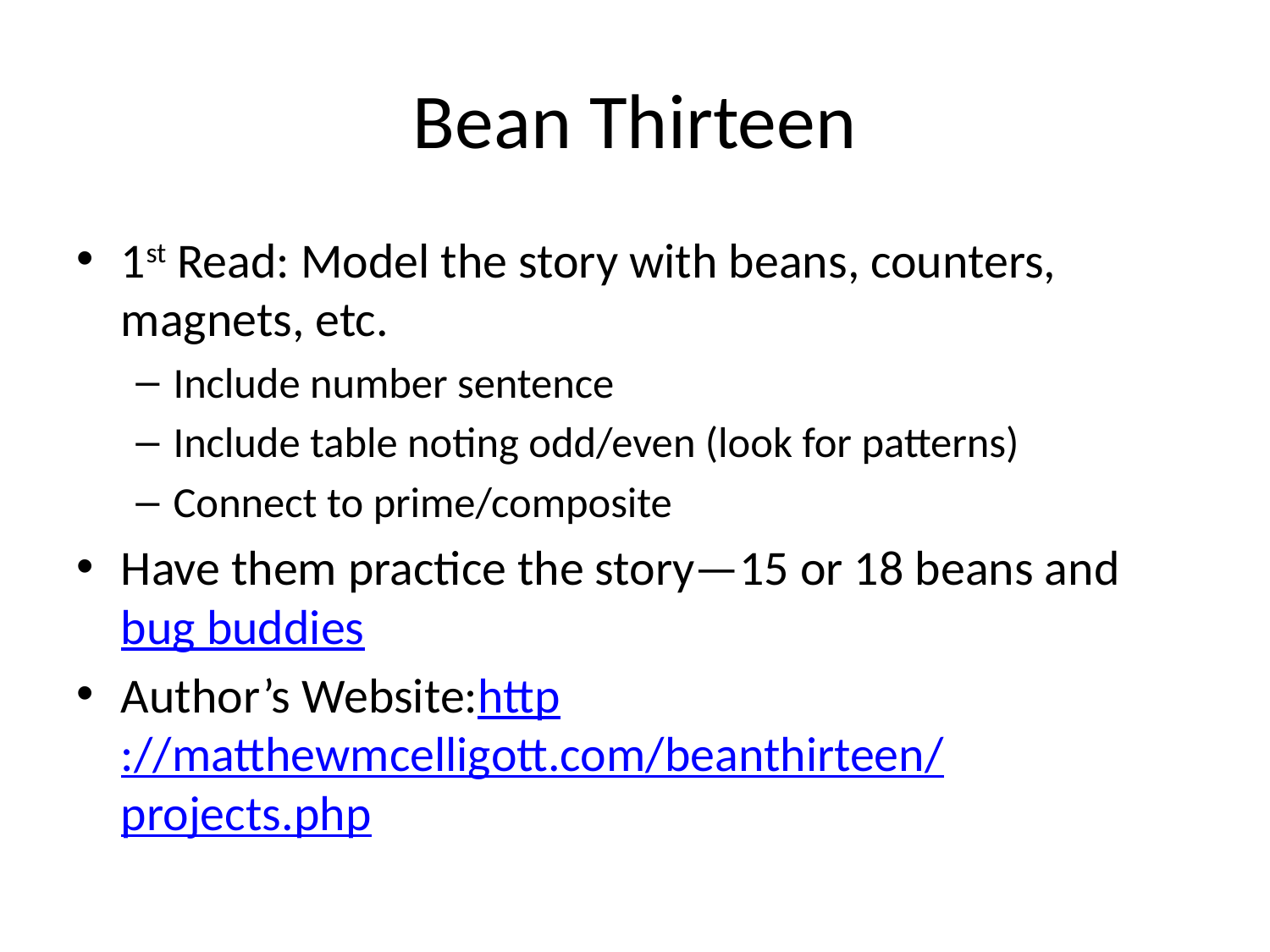

# Bean Thirteen
1st Read: Model the story with beans, counters, magnets, etc.
Include number sentence
Include table noting odd/even (look for patterns)
Connect to prime/composite
Have them practice the story—15 or 18 beans and bug buddies
Author’s Website:http://matthewmcelligott.com/beanthirteen/projects.php